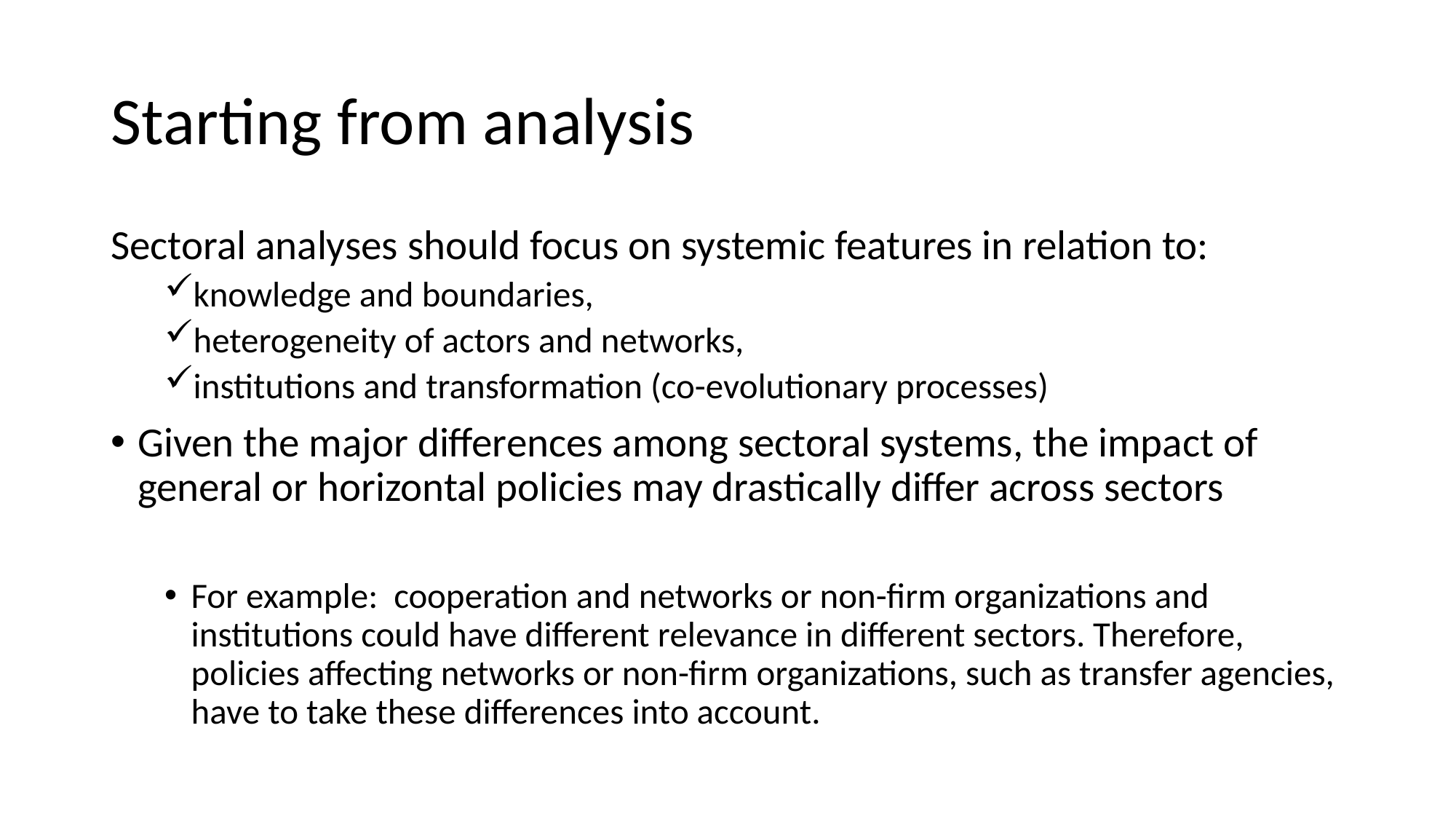

# Starting from analysis
Sectoral analyses should focus on systemic features in relation to:
knowledge and boundaries,
heterogeneity of actors and networks,
institutions and transformation (co-evolutionary processes)
Given the major differences among sectoral systems, the impact of general or horizontal policies may drastically differ across sectors

For example:  cooperation and networks or non-firm organizations and institutions could have different relevance in different sectors. Therefore, policies affecting networks or non-firm organizations, such as transfer agencies, have to take these differences into account.